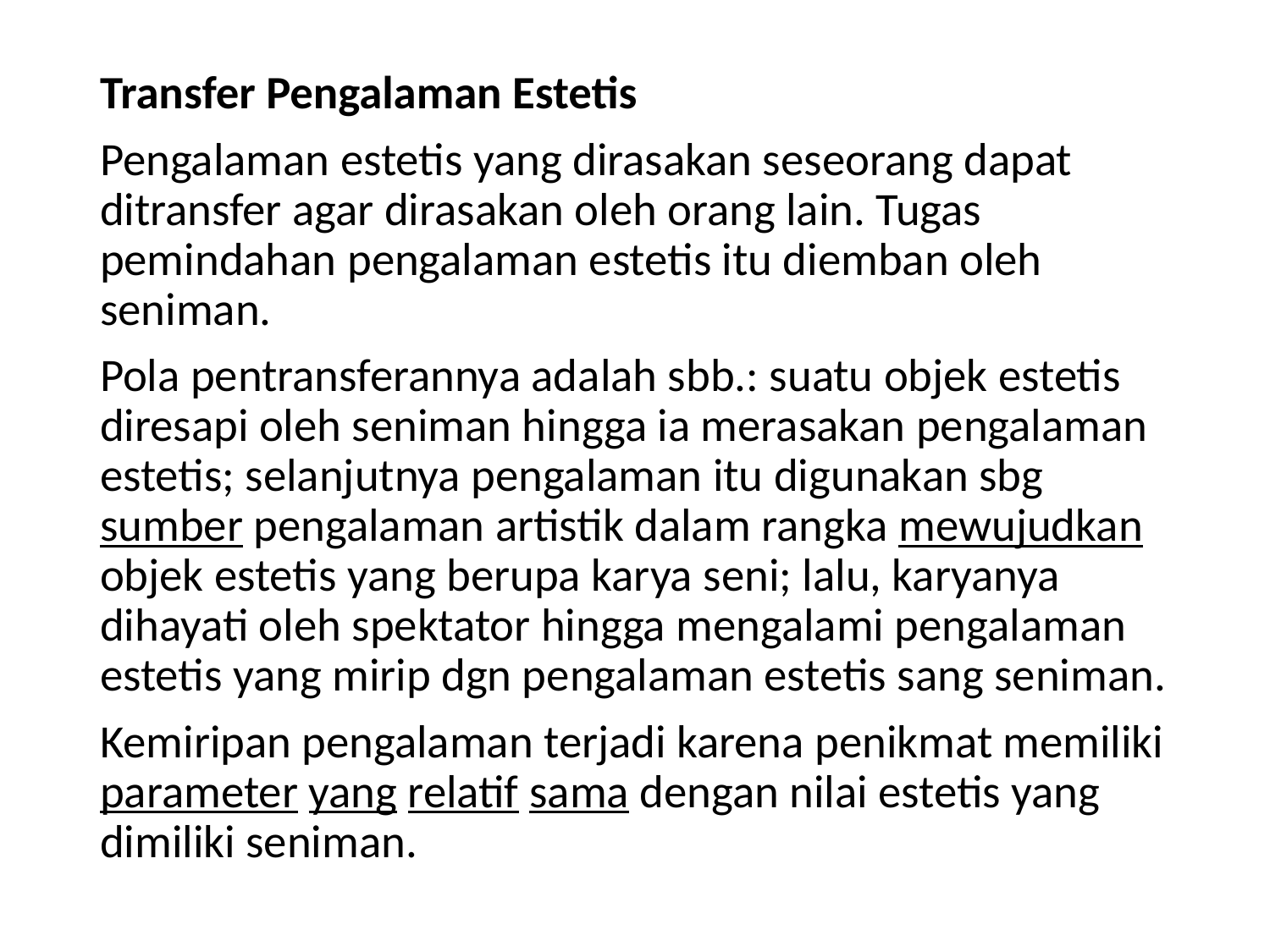

Transfer Pengalaman Estetis
Pengalaman estetis yang dirasakan seseorang dapat ditransfer agar dirasakan oleh orang lain. Tugas pemindahan pengalaman estetis itu diemban oleh seniman.
Pola pentransferannya adalah sbb.: suatu objek estetis diresapi oleh seniman hingga ia merasakan pengalaman estetis; selanjutnya pengalaman itu digunakan sbg sumber pengalaman artistik dalam rangka mewujudkan objek estetis yang berupa karya seni; lalu, karyanya dihayati oleh spektator hingga mengalami pengalaman estetis yang mirip dgn pengalaman estetis sang seniman.
Kemiripan pengalaman terjadi karena penikmat memiliki parameter yang relatif sama dengan nilai estetis yang dimiliki seniman.